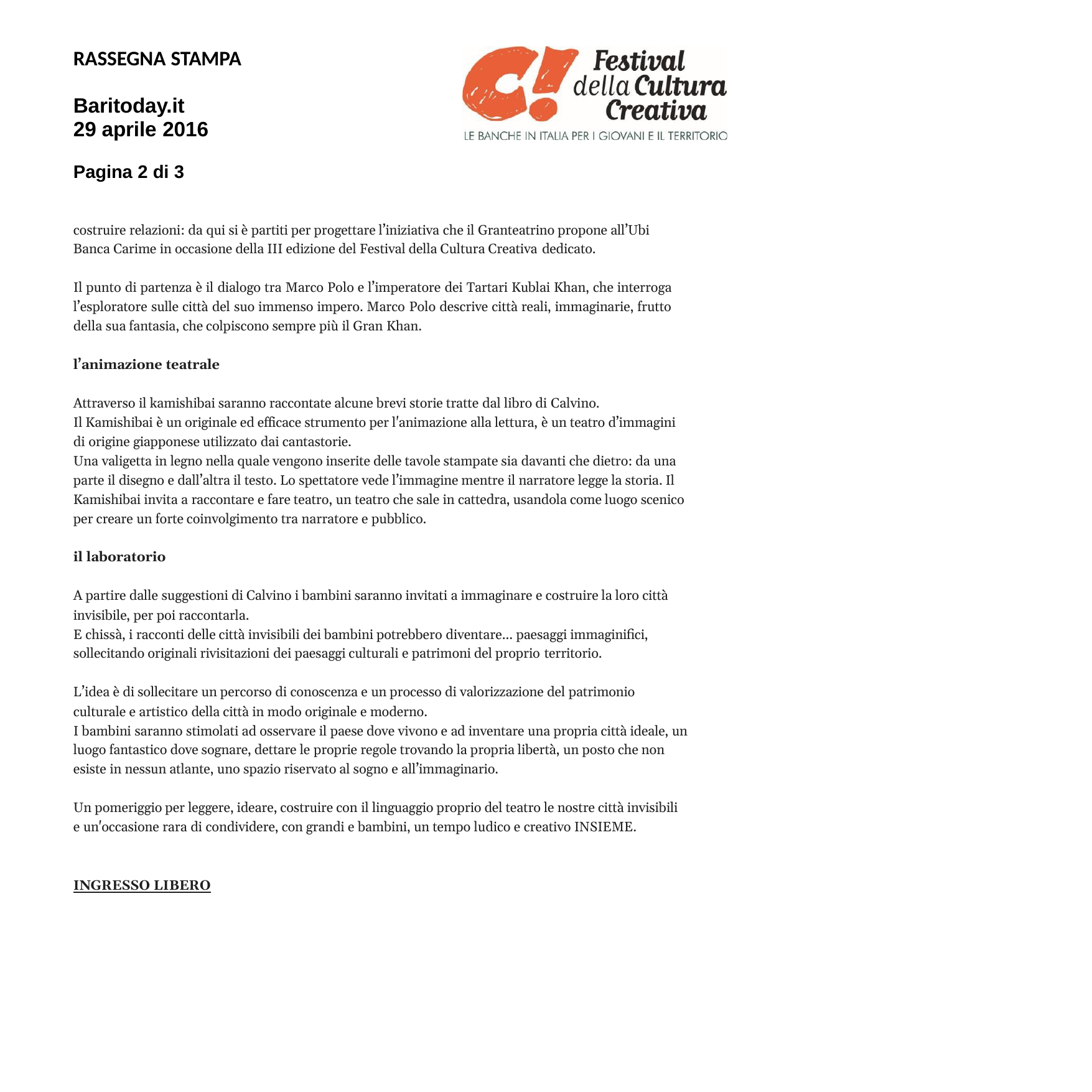

RASSEGNA STAMPA

Baritoday.it  29 aprile 2016
Pagina 2 di 3

costruire relazioni: da qui si è partiti per progettare l’iniziativa che il Granteatrino propone all’Ubi  Banca Carime in occasione della III edizione del Festival della Cultura Creativa dedicato.

Il punto di partenza è il dialogo tra Marco Polo e l’imperatore dei Tartari Kublai Khan, che interroga  l’esploratore sulle città del suo immenso impero. Marco Polo descrive città reali, immaginarie, frutto  della sua fantasia, che colpiscono sempre più il Gran Khan.

l’animazione teatrale

Attraverso il kamishibai saranno raccontate alcune brevi storie tratte dal libro di Calvino.
Il Kamishibai è un originale ed efficace strumento per l'animazione alla lettura, è un teatro d’immagini  di origine giapponese utilizzato dai cantastorie.
Una valigetta in legno nella quale vengono inserite delle tavole stampate sia davanti che dietro: da una  parte il disegno e dall’altra il testo. Lo spettatore vede l’immagine mentre il narratore legge la storia. Il  Kamishibai invita a raccontare e fare teatro, un teatro che sale in cattedra, usandola come luogo scenico  per creare un forte coinvolgimento tra narratore e pubblico.

il laboratorio

A partire dalle suggestioni di Calvino i bambini saranno invitati a immaginare e costruire la loro città  invisibile, per poi raccontarla.
E chissà, i racconti delle città invisibili dei bambini potrebbero diventare... paesaggi immaginifici,  sollecitando originali rivisitazioni dei paesaggi culturali e patrimoni del proprio territorio.

L’idea è di sollecitare un percorso di conoscenza e un processo di valorizzazione del patrimonio  culturale e artistico della città in modo originale e moderno.
I bambini saranno stimolati ad osservare il paese dove vivono e ad inventare una propria città ideale, un  luogo fantastico dove sognare, dettare le proprie regole trovando la propria libertà, un posto che non  esiste in nessun atlante, uno spazio riservato al sogno e all’immaginario.

Un pomeriggio per leggere, ideare, costruire con il linguaggio proprio del teatro le nostre città invisibili  e un'occasione rara di condividere, con grandi e bambini, un tempo ludico e creativo INSIEME.

INGRESSO LIBERO